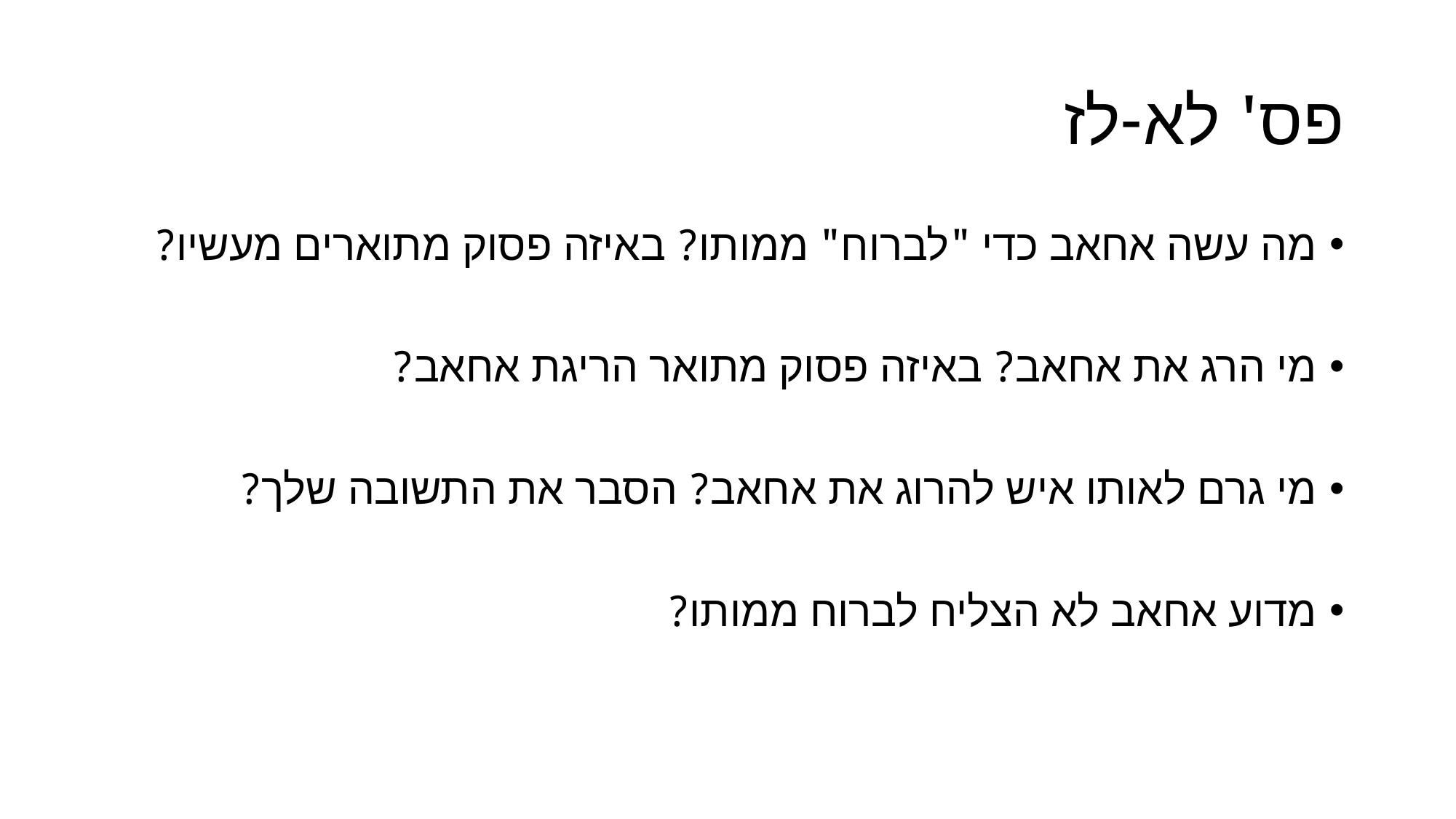

# פס' לא-לז
מה עשה אחאב כדי "לברוח" ממותו? באיזה פסוק מתוארים מעשיו?

מי הרג את אחאב? באיזה פסוק מתואר הריגת אחאב?

מי גרם לאותו איש להרוג את אחאב? הסבר את התשובה שלך?

מדוע אחאב לא הצליח לברוח ממותו?